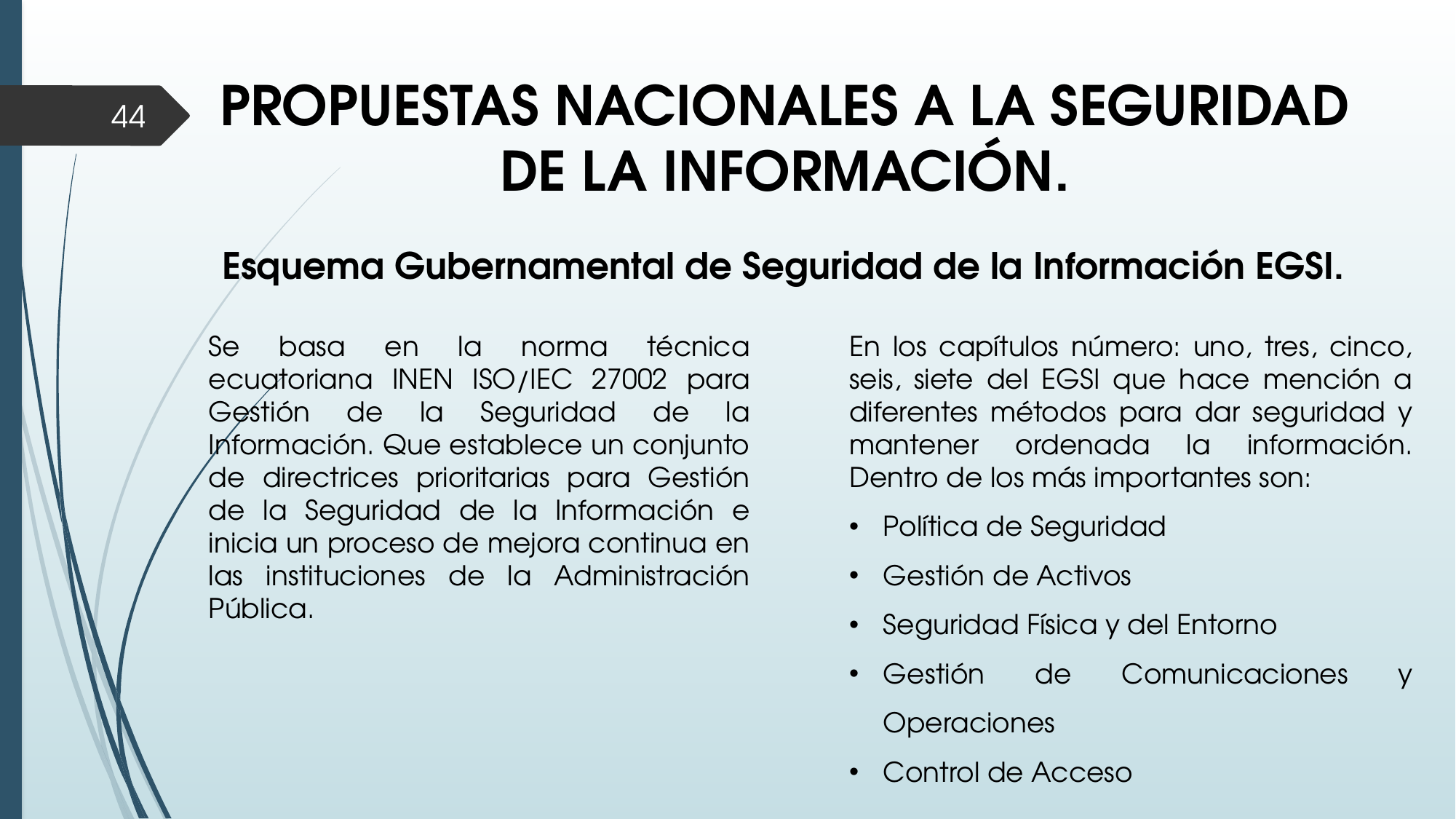

PROPUESTAS NACIONALES A LA SEGURIDAD DE LA INFORMACIÓN.
44
Esquema Gubernamental de Seguridad de la Información EGSI.
Se basa en la norma técnica ecuatoriana INEN ISO/IEC 27002 para Gestión de la Seguridad de la Información. Que establece un conjunto de directrices prioritarias para Gestión de la Seguridad de la Información e inicia un proceso de mejora continua en las instituciones de la Administración Pública.
En los capítulos número: uno, tres, cinco, seis, siete del EGSI que hace mención a diferentes métodos para dar seguridad y mantener ordenada la información. Dentro de los más importantes son:
Política de Seguridad
Gestión de Activos
Seguridad Física y del Entorno
Gestión de Comunicaciones y Operaciones
Control de Acceso